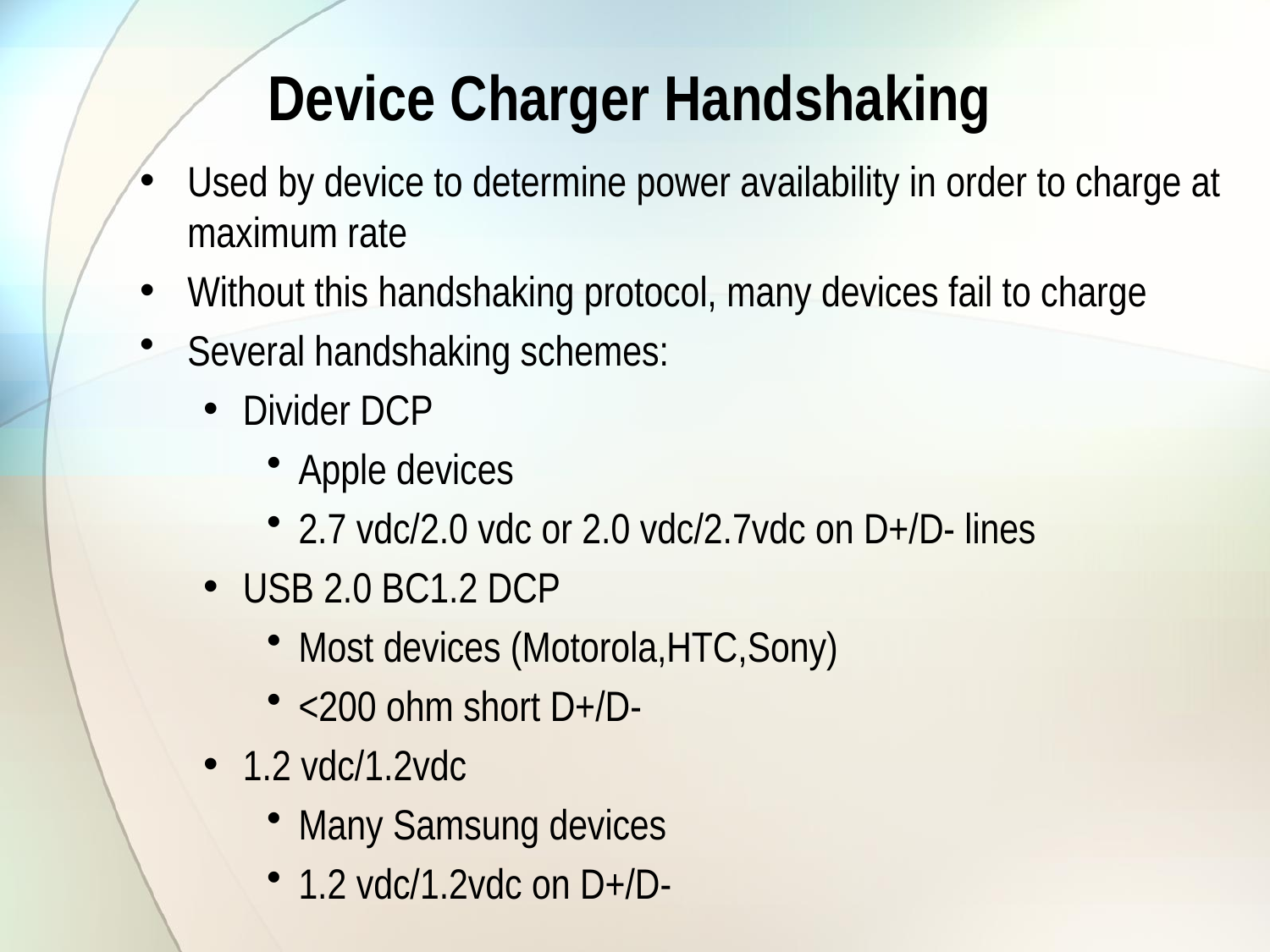

# Device Charger Handshaking
Used by device to determine power availability in order to charge at maximum rate
Without this handshaking protocol, many devices fail to charge
Several handshaking schemes:
Divider DCP
Apple devices
2.7 vdc/2.0 vdc or 2.0 vdc/2.7vdc on D+/D- lines
USB 2.0 BC1.2 DCP
Most devices (Motorola,HTC,Sony)
<200 ohm short D+/D-
1.2 vdc/1.2vdc
Many Samsung devices
1.2 vdc/1.2vdc on D+/D-